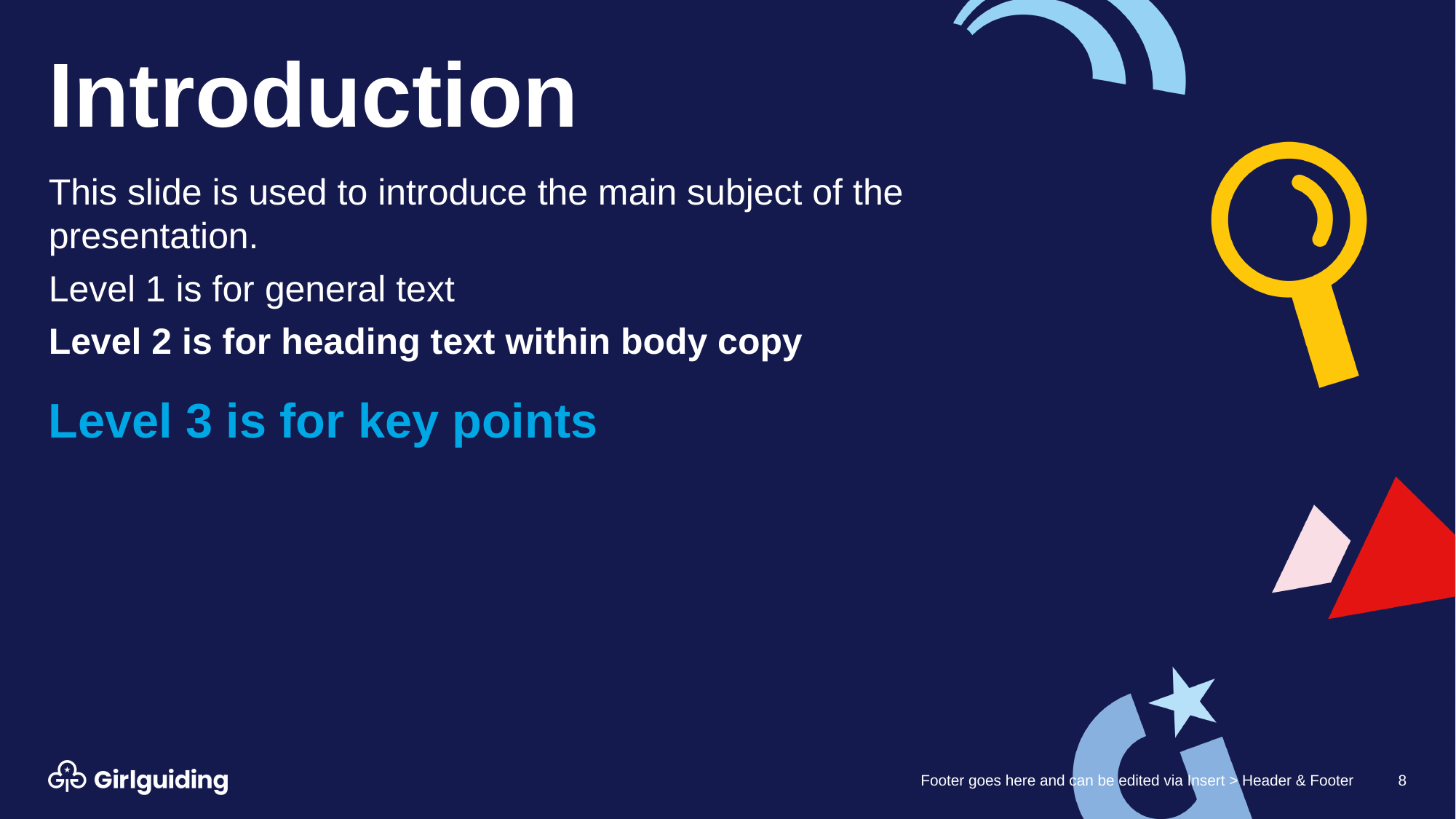

# Introduction
This slide is used to introduce the main subject of the presentation.
Level 1 is for general text
Level 2 is for heading text within body copy
Level 3 is for key points
8
Footer goes here and can be edited via Insert > Header & Footer